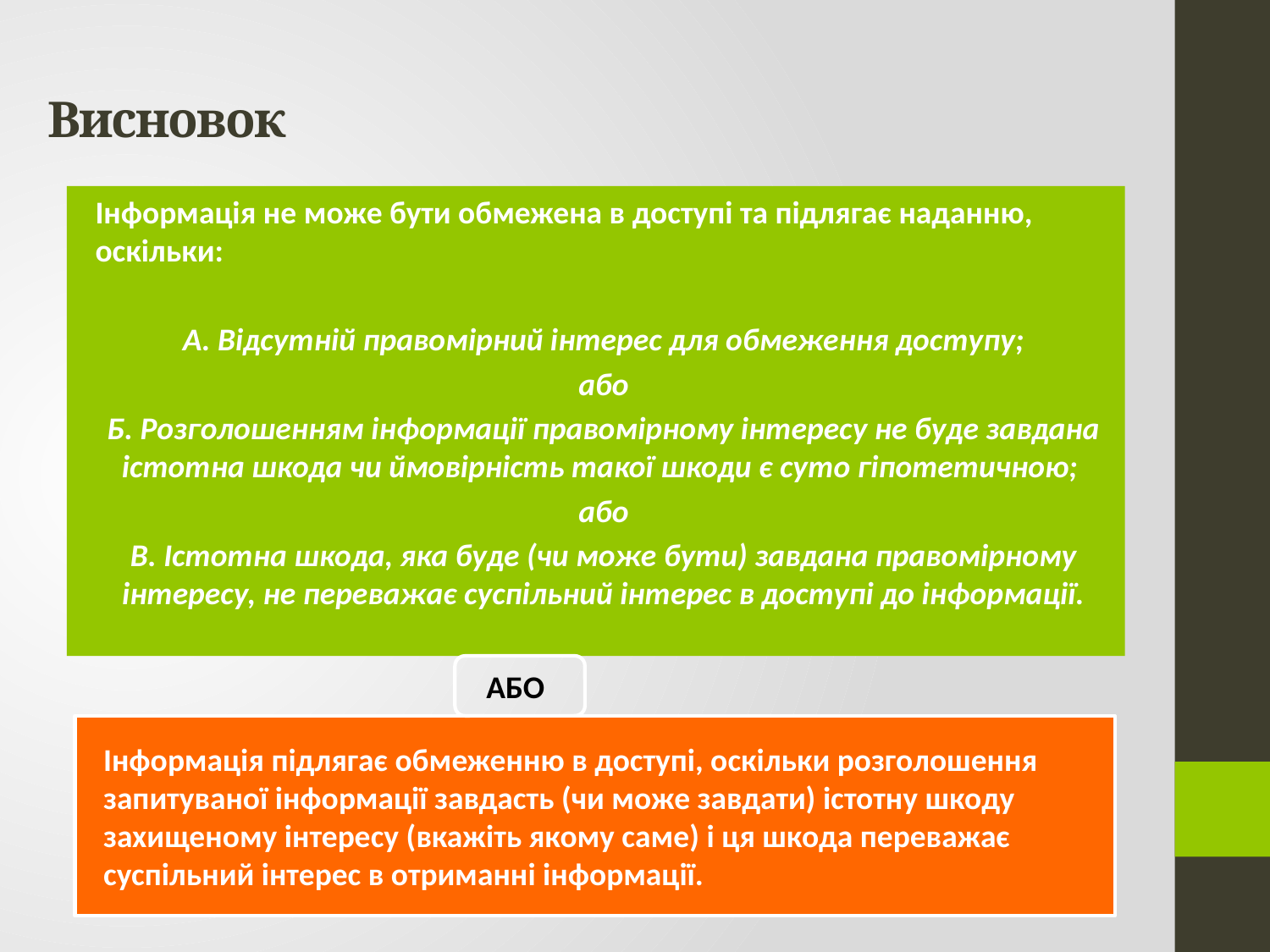

# Висновок
Інформація не може бути обмежена в доступі та підлягає наданню, оскільки:

А. Відсутній правомірний інтерес для обмеження доступу;
або
Б. Розголошенням інформації правомірному інтересу не буде завдана істотна шкода чи ймовірність такої шкоди є суто гіпотетичною;
або
В. Істотна шкода, яка буде (чи може бути) завдана правомірному інтересу, не переважає суспільний інтерес в доступі до інформації.

АБО
Інформація підлягає обмеженню в доступі, оскільки розголошення запитуваної інформації завдасть (чи може завдати) істотну шкоду захищеному інтересу (вкажіть якому саме) і ця шкода переважає суспільний інтерес в отриманні інформації.